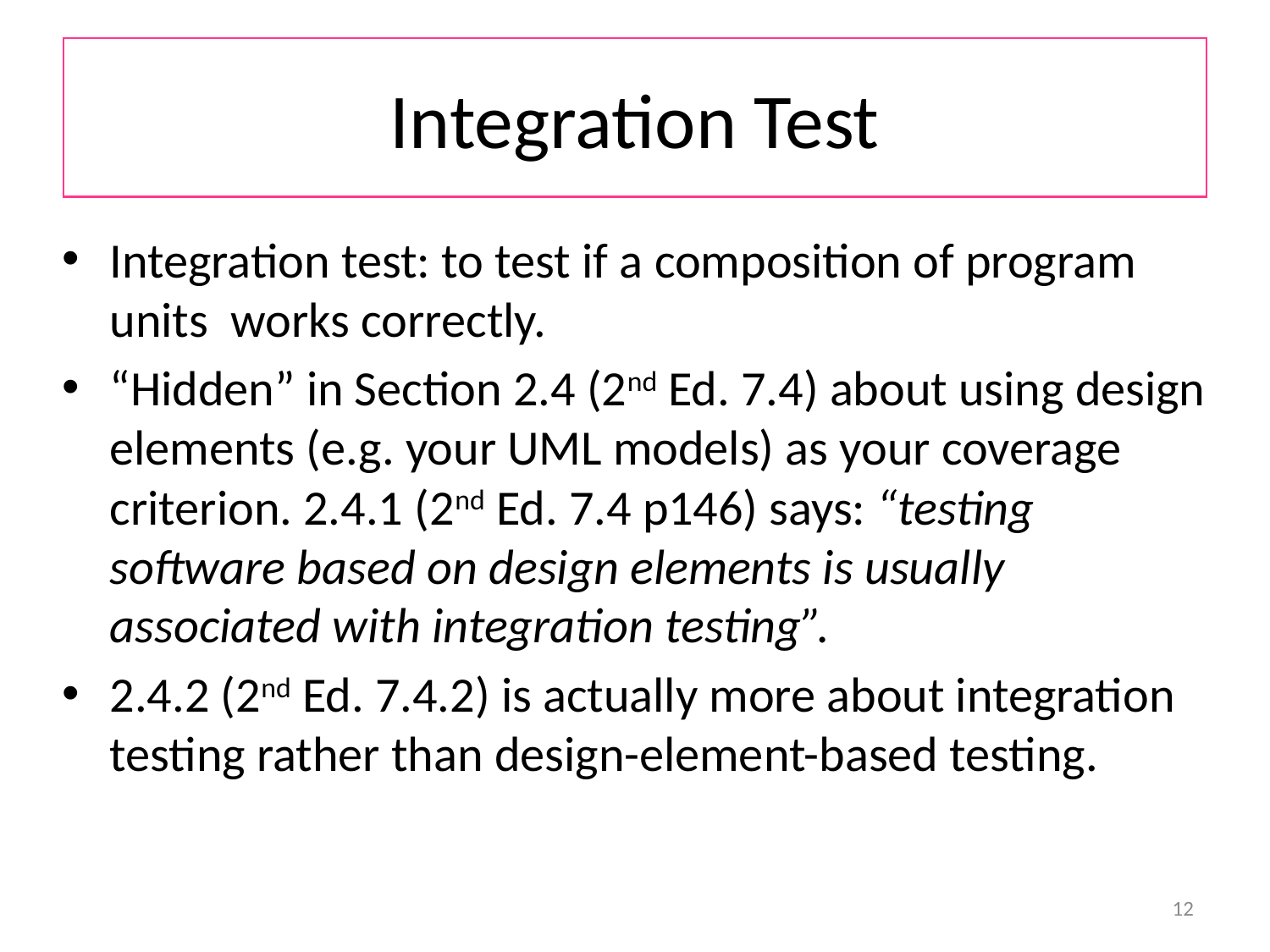

# Integration Test
Integration test: to test if a composition of program units  works correctly.
“Hidden” in Section 2.4 (2nd Ed. 7.4) about using design elements (e.g. your UML models) as your coverage criterion. 2.4.1 (2nd Ed. 7.4 p146) says: “testing software based on design elements is usually associated with integration testing”.
2.4.2 (2nd Ed. 7.4.2) is actually more about integration testing rather than design-element-based testing.

12